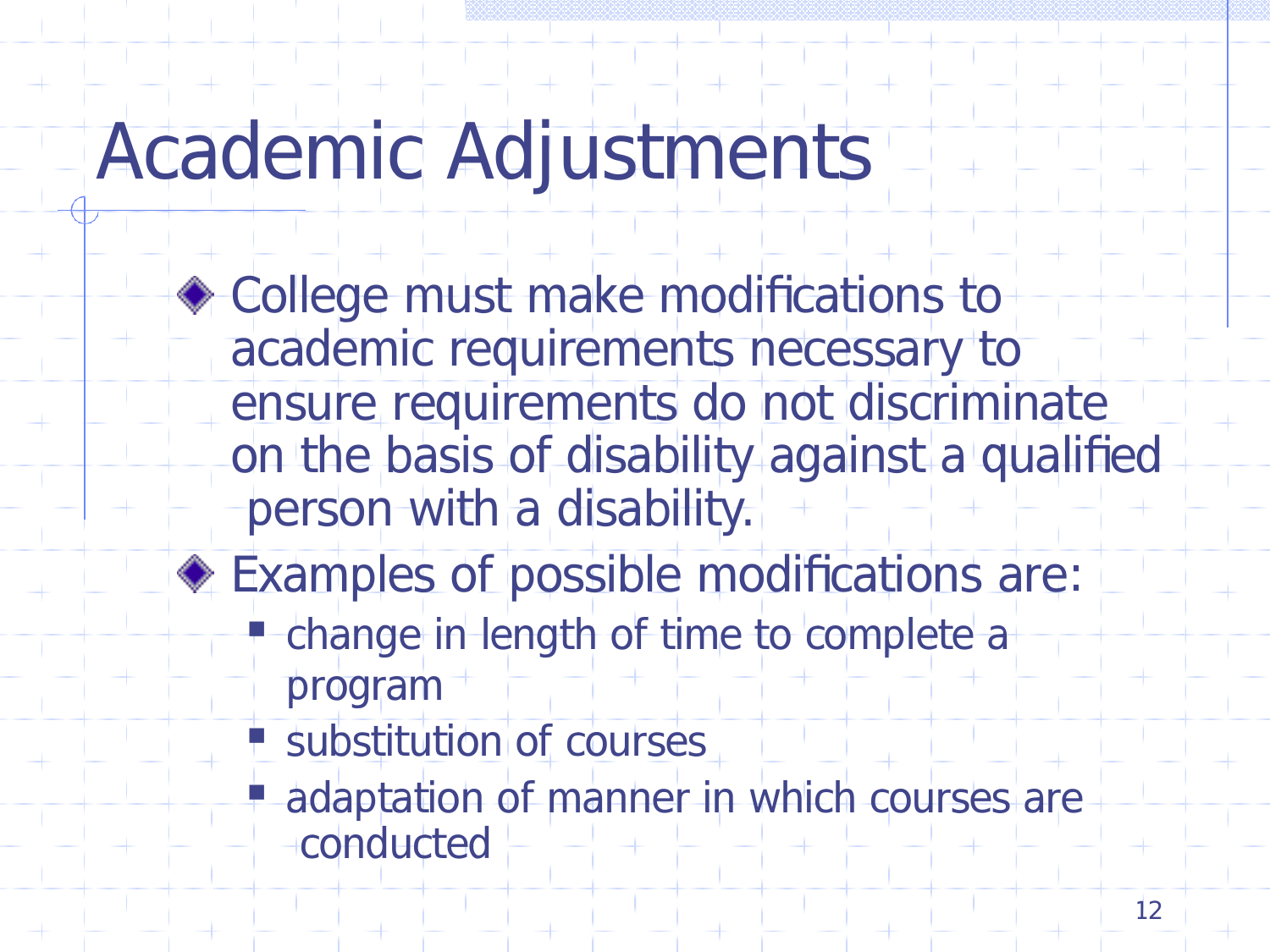

# Academic Adjustments
College must make modifications to  academic requirements necessary to  ensure requirements do not discriminate  on the basis of disability against a qualified  person with a disability.
Examples of possible modifications are:
change in length of time to complete a program
substitution of courses
adaptation of manner in which courses are  conducted

12